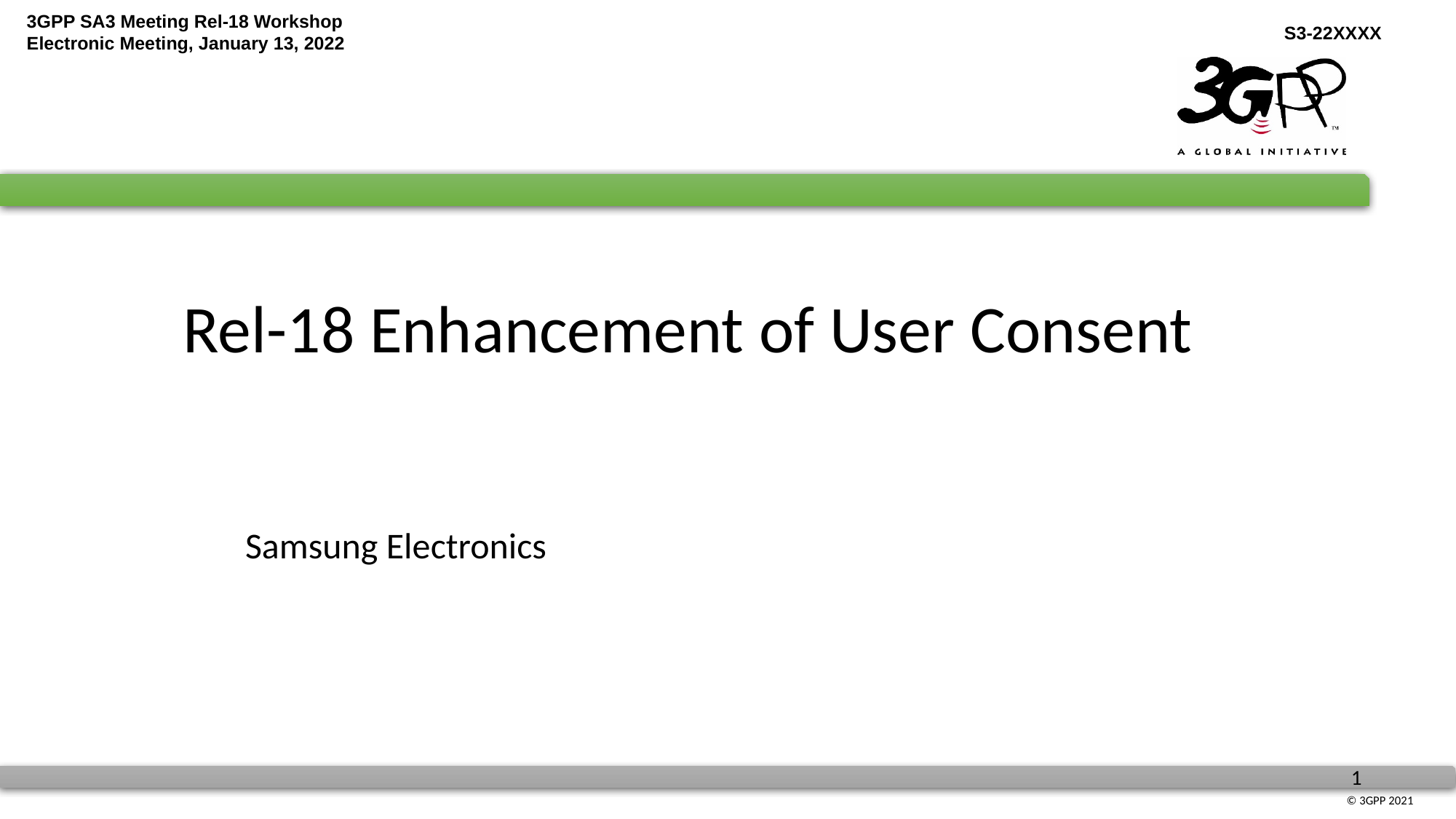

# Rel-18 Enhancement of User Consent
Samsung Electronics